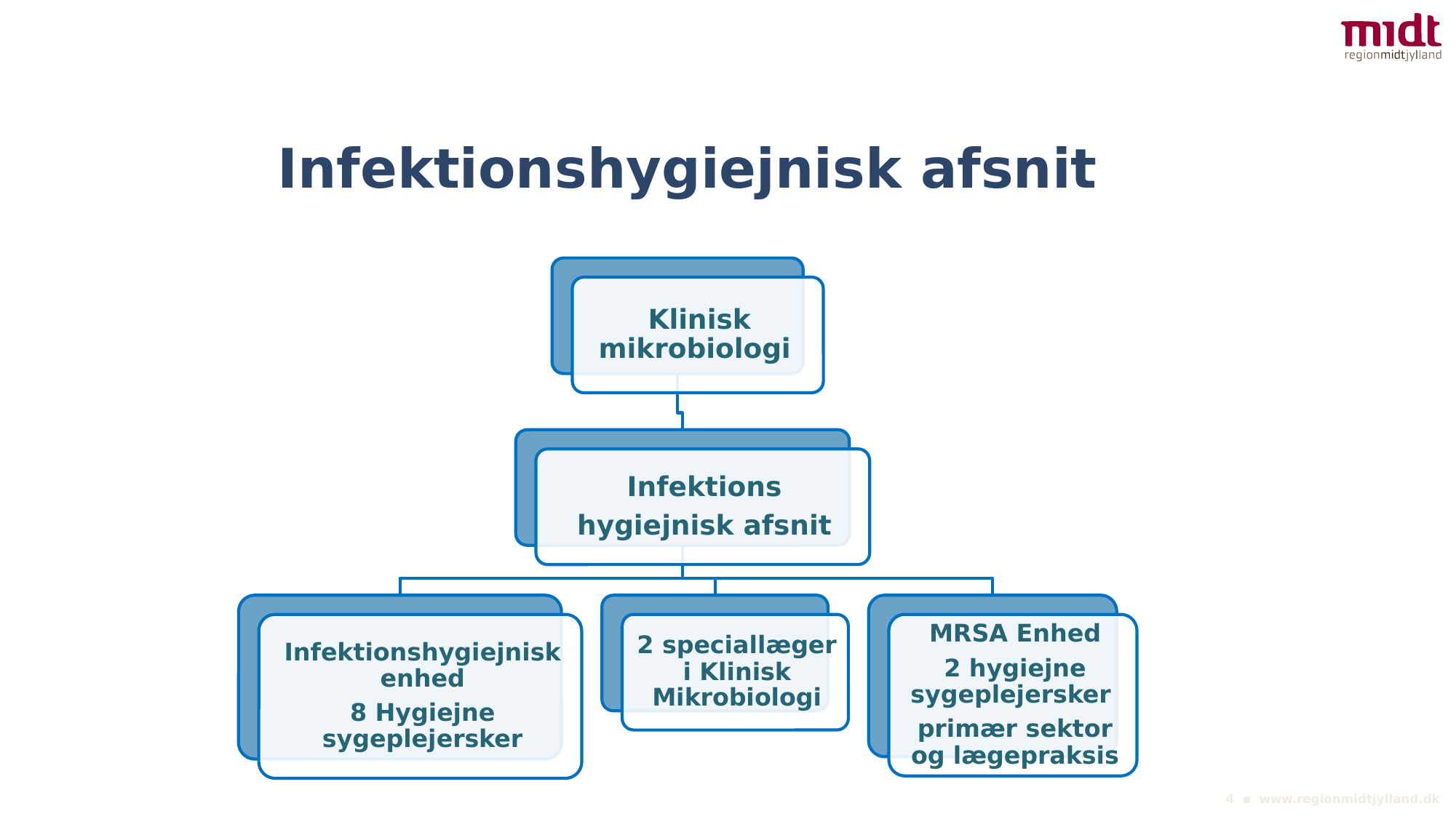

# Infektionshygiejnisk afsnit
Klinisk mikrobiologi
Infektions
hygiejnisk afsnit
Infektionshygiejnisk enhed
8 Hygiejne sygeplejersker
2 speciallæger i Klinisk Mikrobiologi
MRSA Enhed
2 hygiejne sygeplejersker
primær sektor og lægepraksis